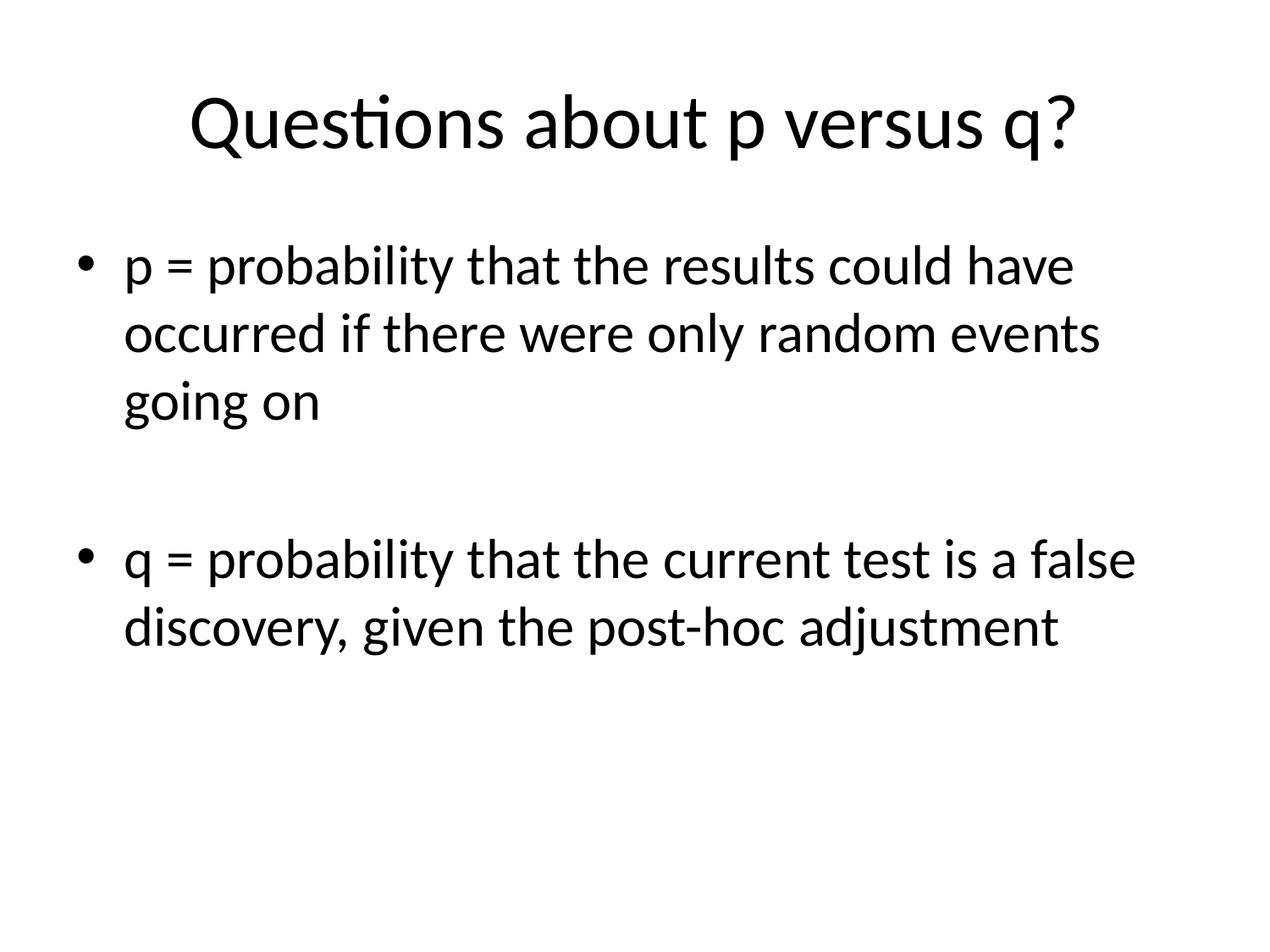

# Questions about p versus q?
p = probability that the results could have occurred if there were only random events going on

q = probability that the current test is a false discovery, given the post-hoc adjustment